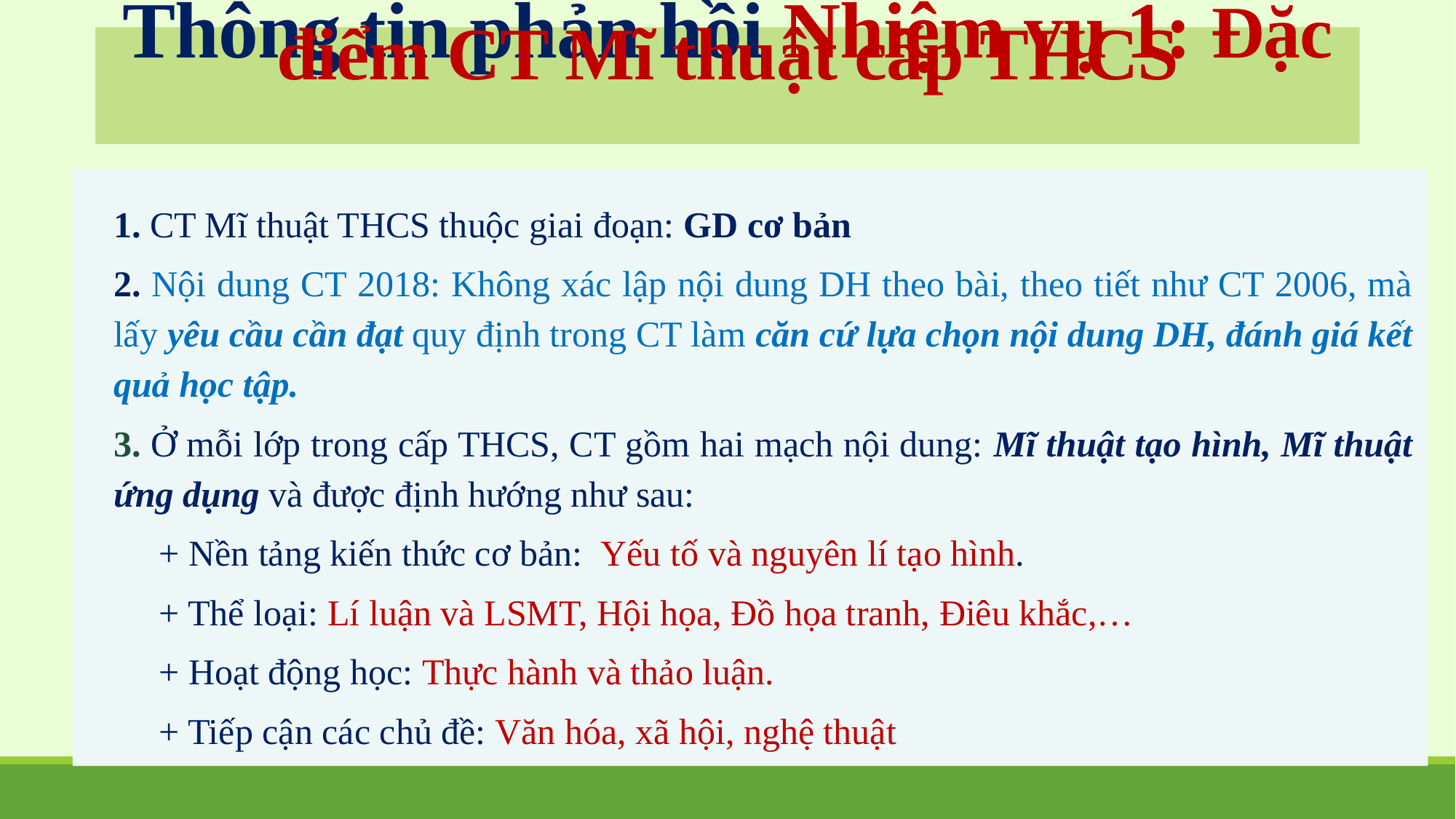

Thông tin phản hồi Nhiệm vụ 1: Đặc điểm CT Mĩ thuật cấp THCS

1. CT Mĩ thuật THCS thuộc giai đoạn: GD cơ bản
2. Nội dung CT 2018: Không xác lập nội dung DH theo bài, theo tiết như CT 2006, mà lấy yêu cầu cần đạt quy định trong CT làm căn cứ lựa chọn nội dung DH, đánh giá kết quả học tập.
3. Ở mỗi lớp trong cấp THCS, CT gồm hai mạch nội dung: Mĩ thuật tạo hình, Mĩ thuật ứng dụng và được định hướng như sau:
     + Nền tảng kiến thức cơ bản:  Yếu tố và nguyên lí tạo hình.
     + Thể loại: Lí luận và LSMT, Hội họa, Đồ họa tranh, Điêu khắc,…
     + Hoạt động học: Thực hành và thảo luận.
     + Tiếp cận các chủ đề: Văn hóa, xã hội, nghệ thuật